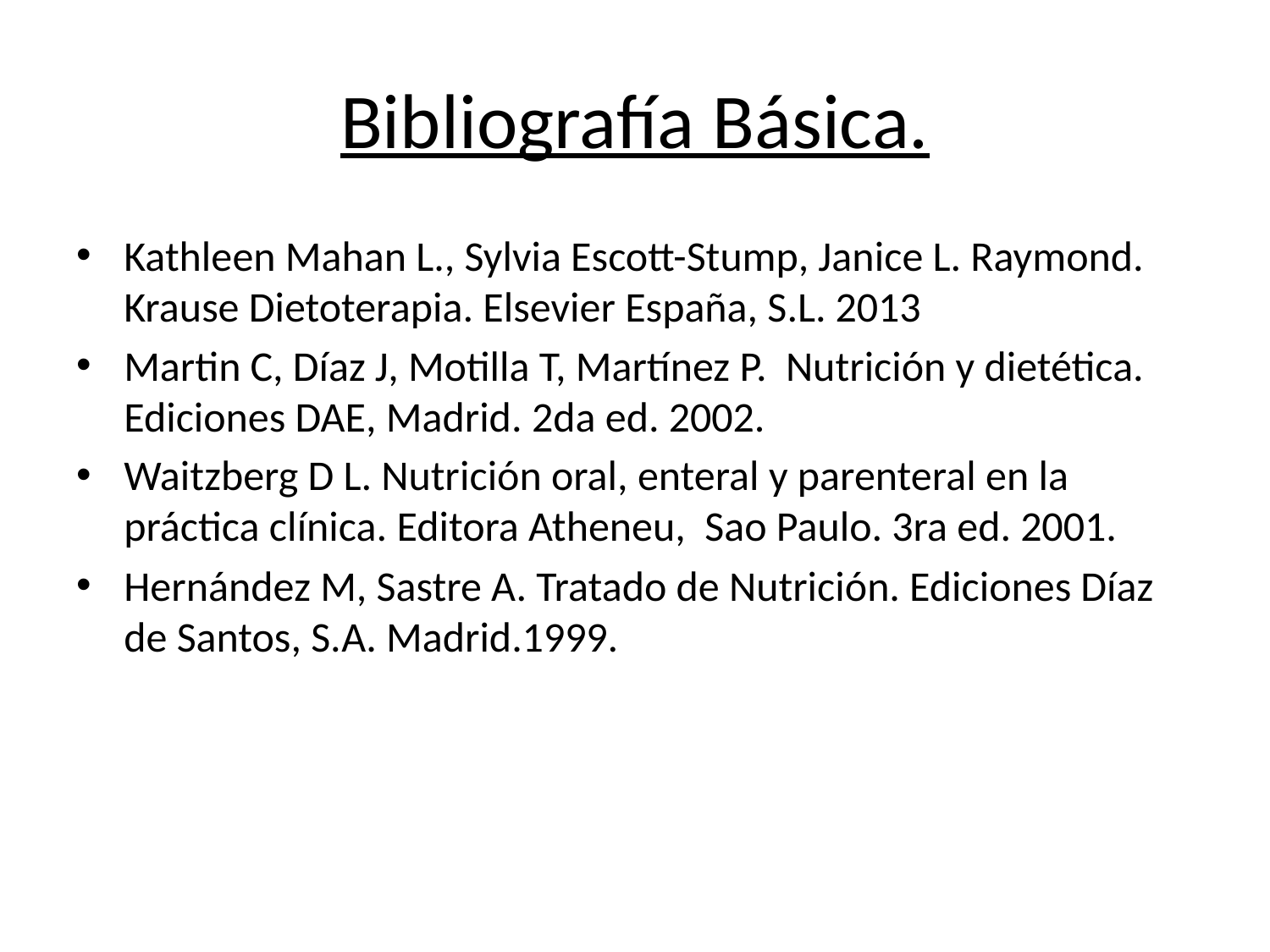

# Bibliografía Básica.
Kathleen Mahan L., Sylvia Escott-Stump, Janice L. Raymond. Krause Dietoterapia. Elsevier España, S.L. 2013
Martin C, Díaz J, Motilla T, Martínez P.  Nutrición y dietética. Ediciones DAE, Madrid. 2da ed. 2002.
Waitzberg D L. Nutrición oral, enteral y parenteral en la práctica clínica. Editora Atheneu,  Sao Paulo. 3ra ed. 2001.
Hernández M, Sastre A. Tratado de Nutrición. Ediciones Díaz de Santos, S.A. Madrid.1999.